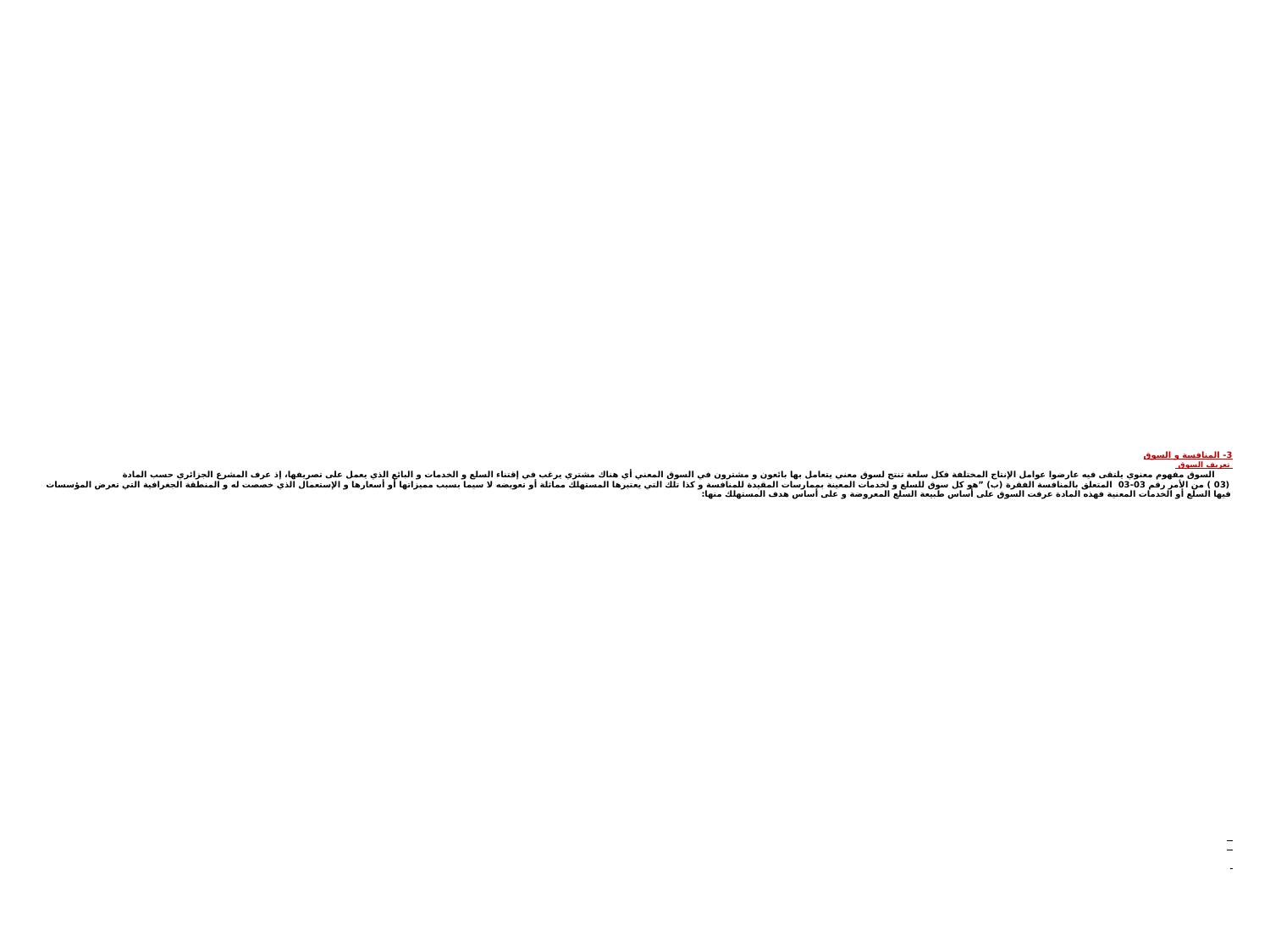

# 3- المنافسة و السوق تعريف السوق السوق مفهوم معنوي يلتقى فيه عارضوا عوامل الإنتاج المختلفة فكل سلعة تنتج لسوق معني يتعامل بها بائعون و مشترون في السوق المعني أي هناك مشتري يرغب في إقتناء السلع و الخدمات و البائع الذي يعمل على تصريفها، إذ عرف المشرع الجزائري حسب المادة (03 ) من الأمر رقم 03-03 المتعلق بالمنافسة الفقرة (ب) ”هو كل سوق للسلع و لخدمات المعينة بممارسات المقيدة للمنافسة و كذا تلك التي يعتبرها المستهلك مماثلة أو تعويضه لا سيما بسبب مميزاتها أو أسعارها و الإستعمال الذي خصصت له و المنطقة الجغرافية التي تعرض المؤسسات فيها السلع أو الخدمات المعنية فهذه المادة عرفت السوق على أساس طبيعة السلع المعروضة و على أساس هدف المستهلك منها: